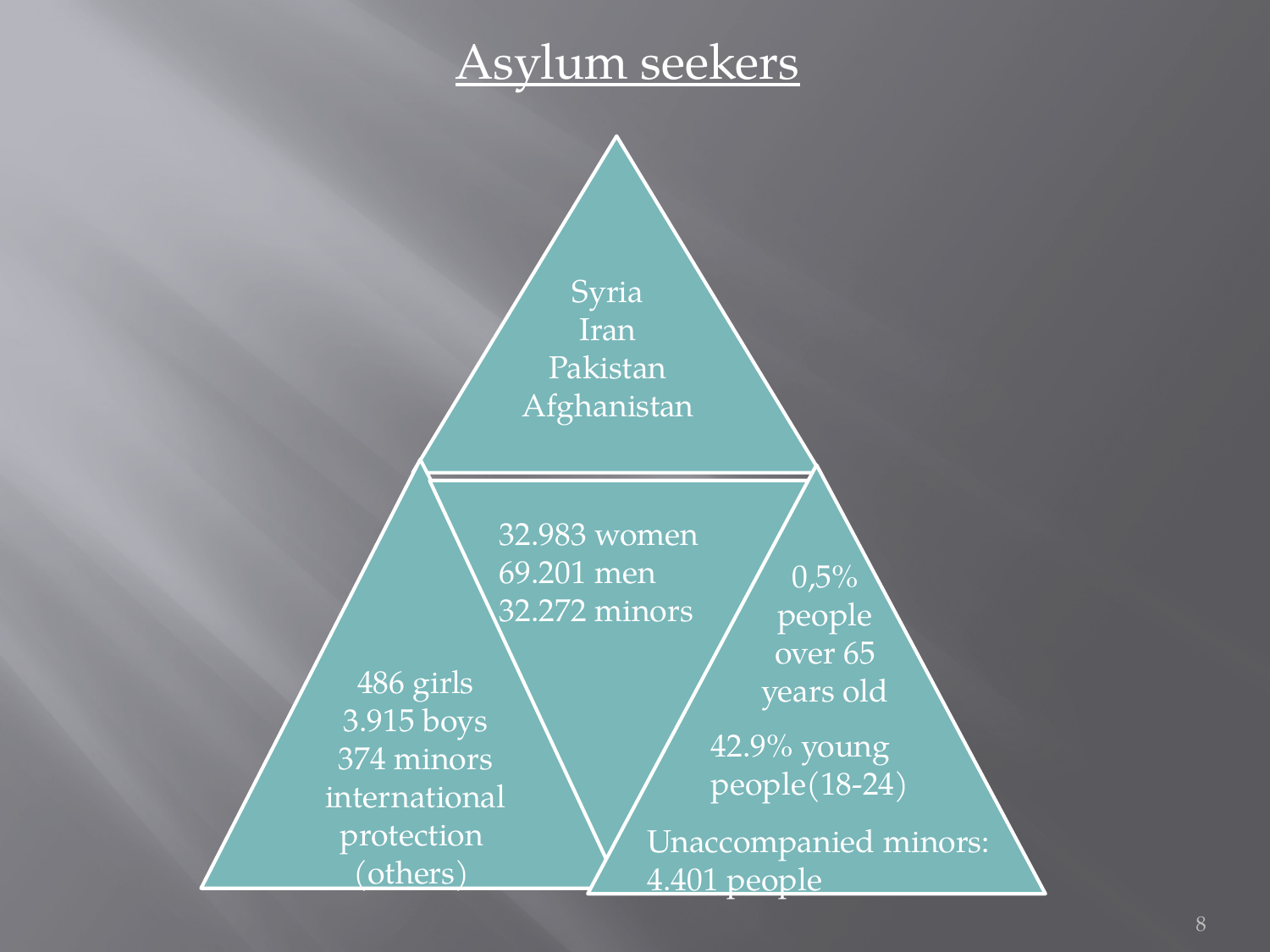

Asylum seekers

Syria
Iran
Pakistan
Afghanistan

32.983 women
69.201 men
32.272 minors

0,5% people
over 65 years old

486 girls
3.915 boys
374 minors international protection
(others)
42.9% young people(18-24)
Unaccompanied minors: 4.401 people
8